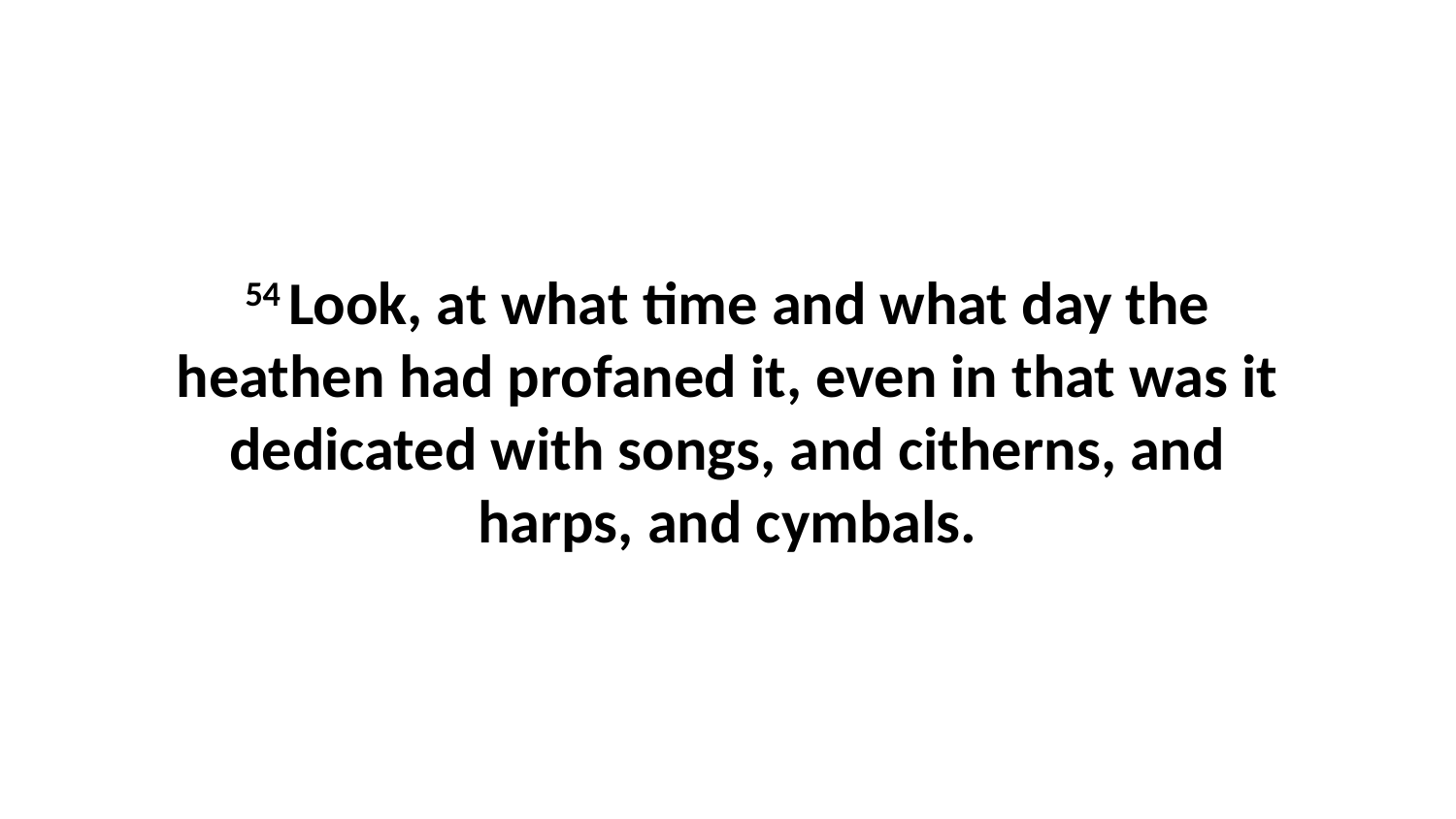

54 Look, at what time and what day the heathen had profaned it, even in that was it dedicated with songs, and citherns, and harps, and cymbals.